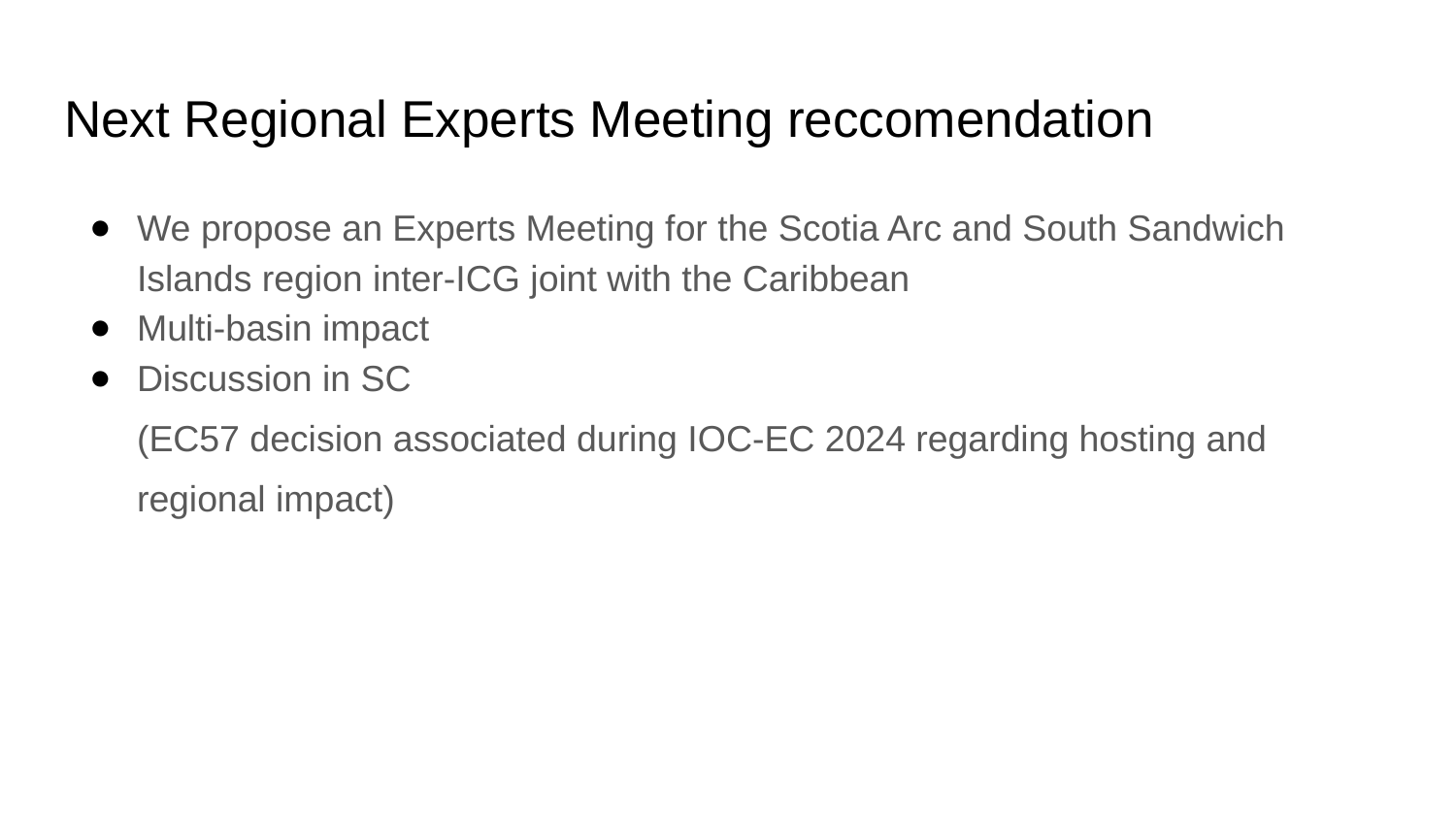

# Next Regional Experts Meeting reccomendation
We propose an Experts Meeting for the Scotia Arc and South Sandwich Islands region inter-ICG joint with the Caribbean
Multi-basin impact
Discussion in SC
(EC57 decision associated during IOC-EC 2024 regarding hosting and regional impact)